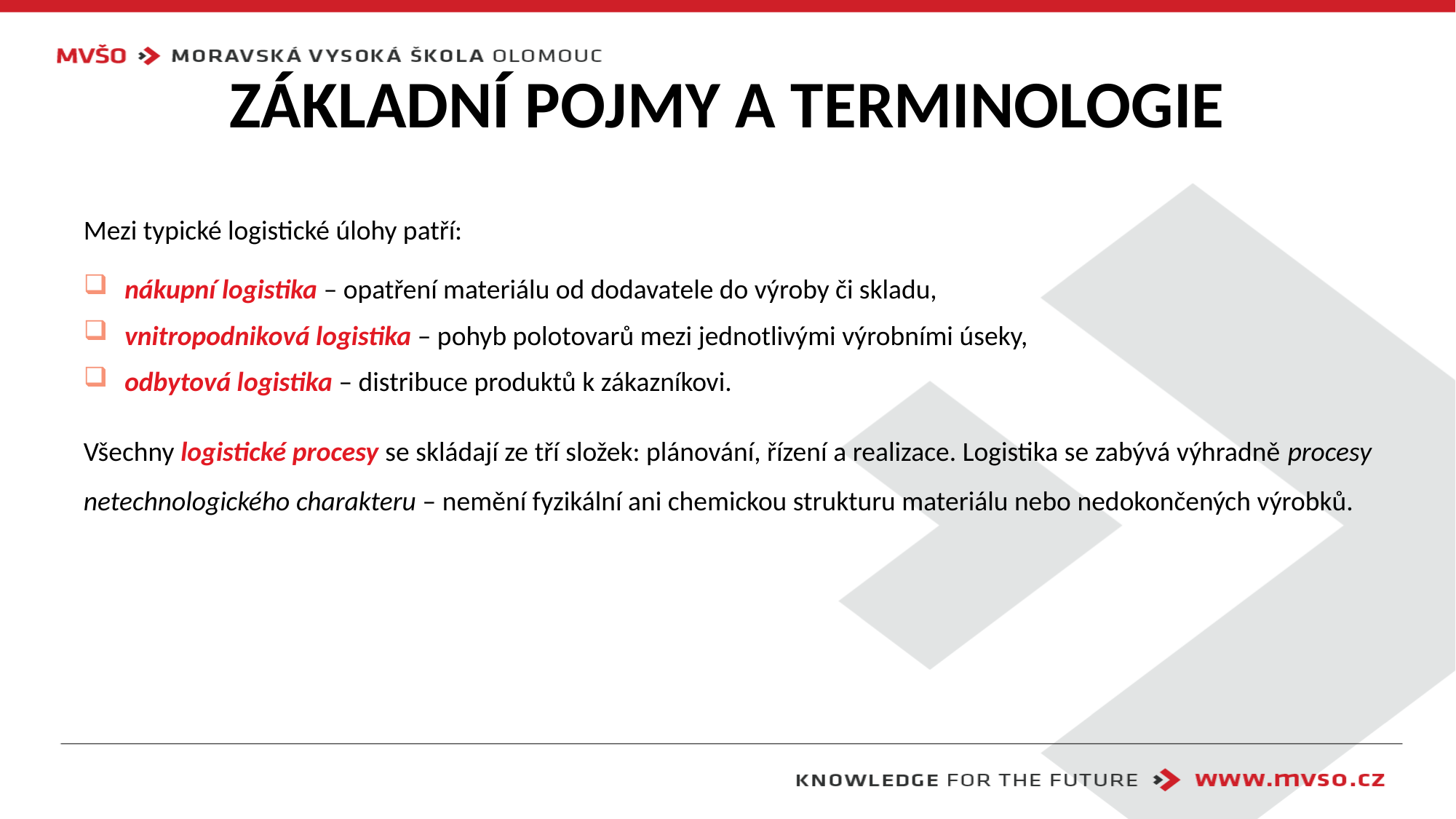

# ZÁKLADNÍ POJMY A TERMINOLOGIE
Mezi typické logistické úlohy patří:
nákupní logistika – opatření materiálu od dodavatele do výroby či skladu,
vnitropodniková logistika – pohyb polotovarů mezi jednotlivými výrobními úseky,
odbytová logistika – distribuce produktů k zákazníkovi.
Všechny logistické procesy se skládají ze tří složek: plánování, řízení a realizace. Logistika se zabývá výhradně procesy netechnologického charakteru – nemění fyzikální ani chemickou strukturu materiálu nebo nedokončených výrobků.